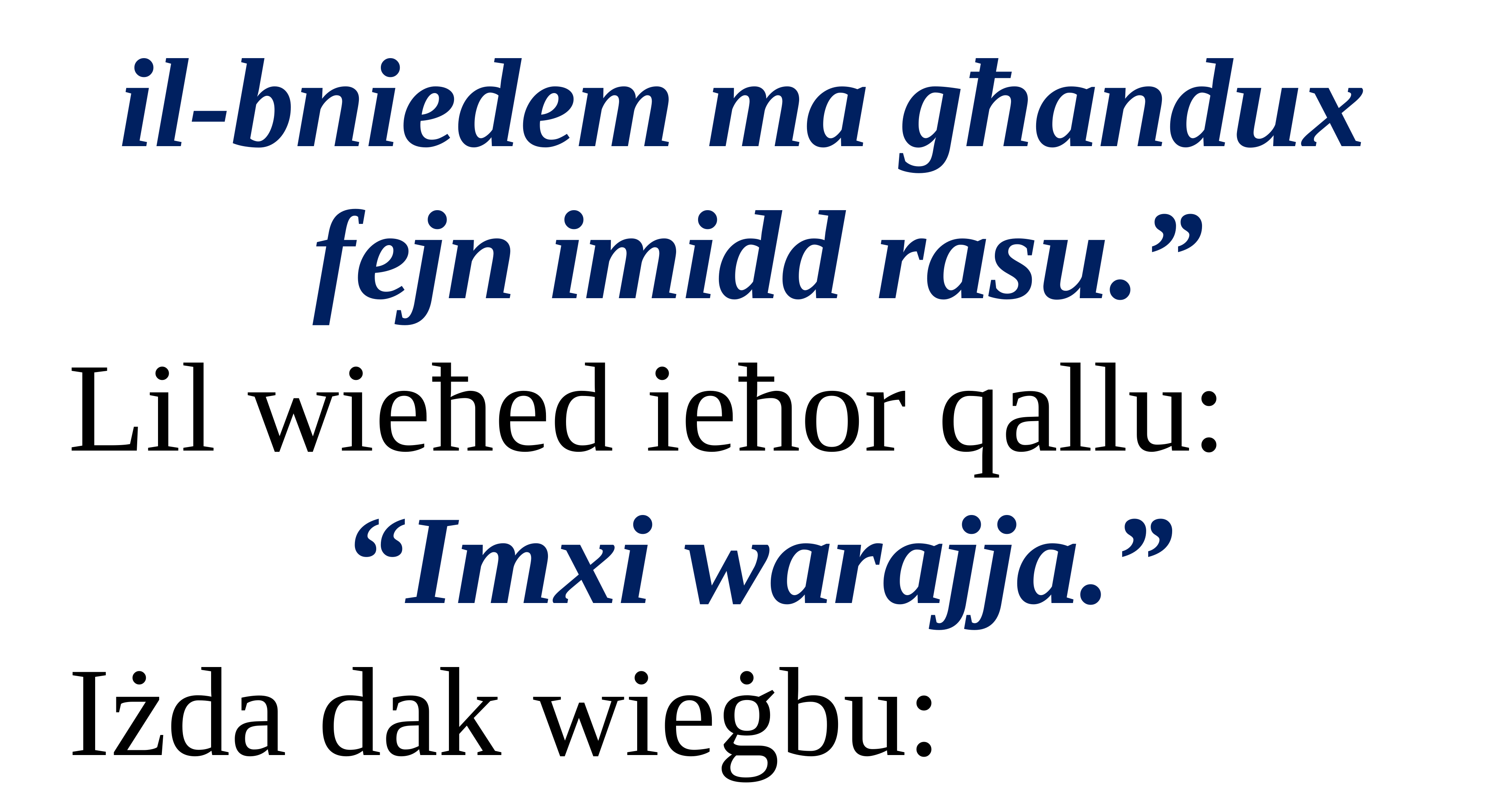

il-bniedem ma għandux
fejn imidd rasu.”
Lil wieħed ieħor qallu:
“Imxi warajja.”
Iżda dak wieġbu: